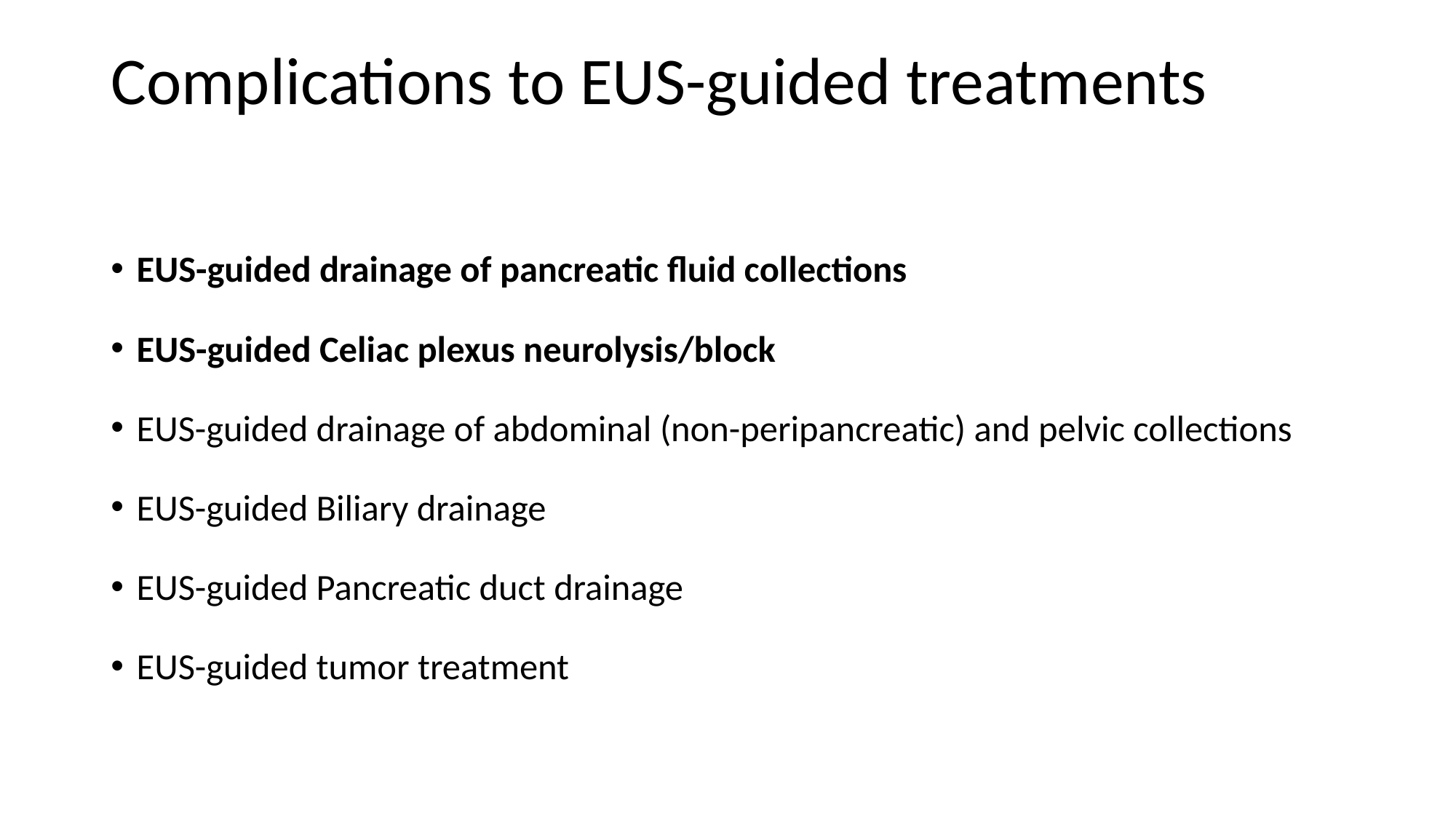

# Complications to EUS-guided treatments
EUS-guided drainage of pancreatic fluid collections
EUS-guided Celiac plexus neurolysis/block
EUS-guided drainage of abdominal (non-peripancreatic) and pelvic collections
EUS-guided Biliary drainage
EUS-guided Pancreatic duct drainage
EUS-guided tumor treatment